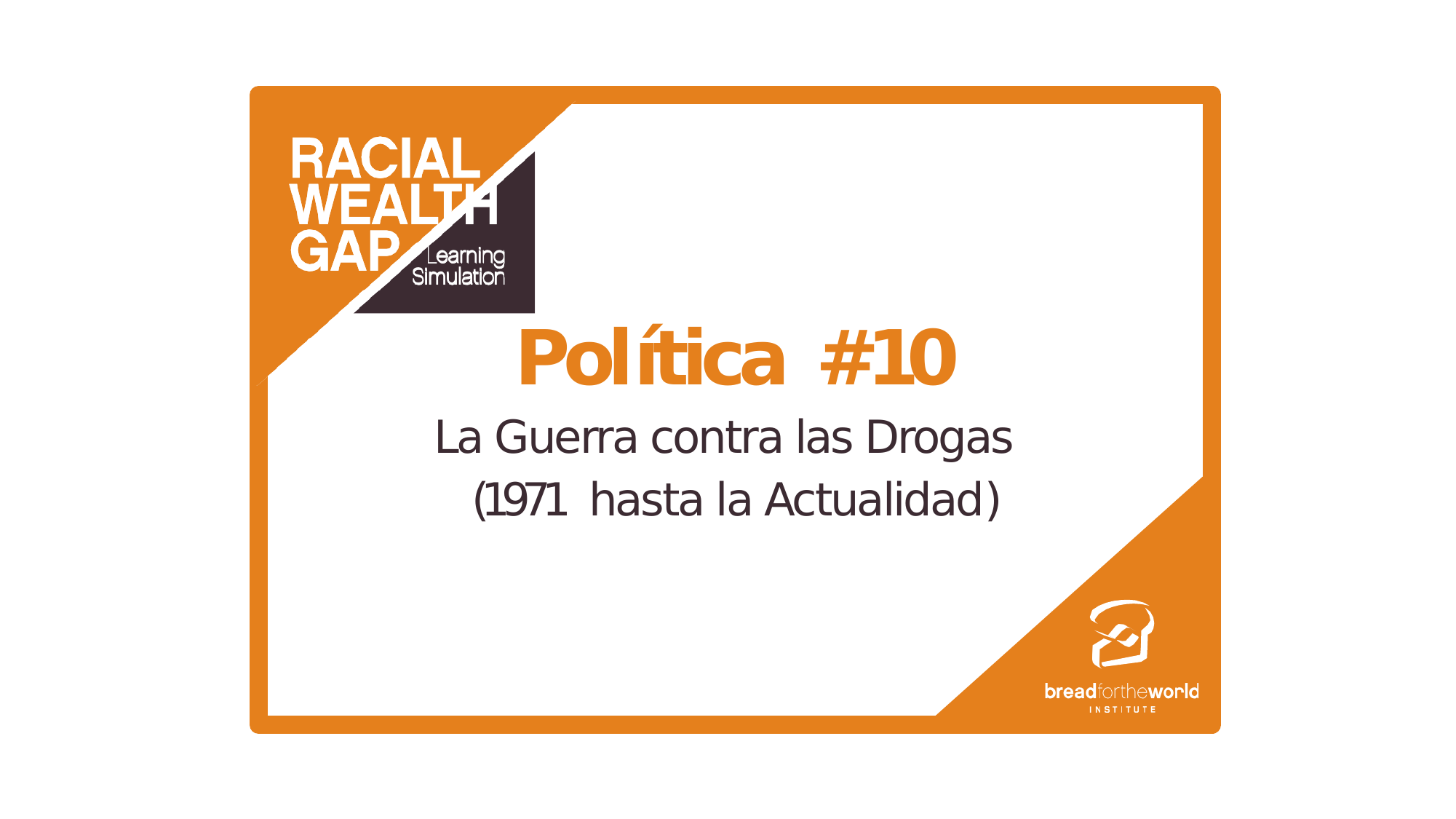

Política #   1   0
La Guerra contra las Drogas
(1971   hasta la Actualidad)